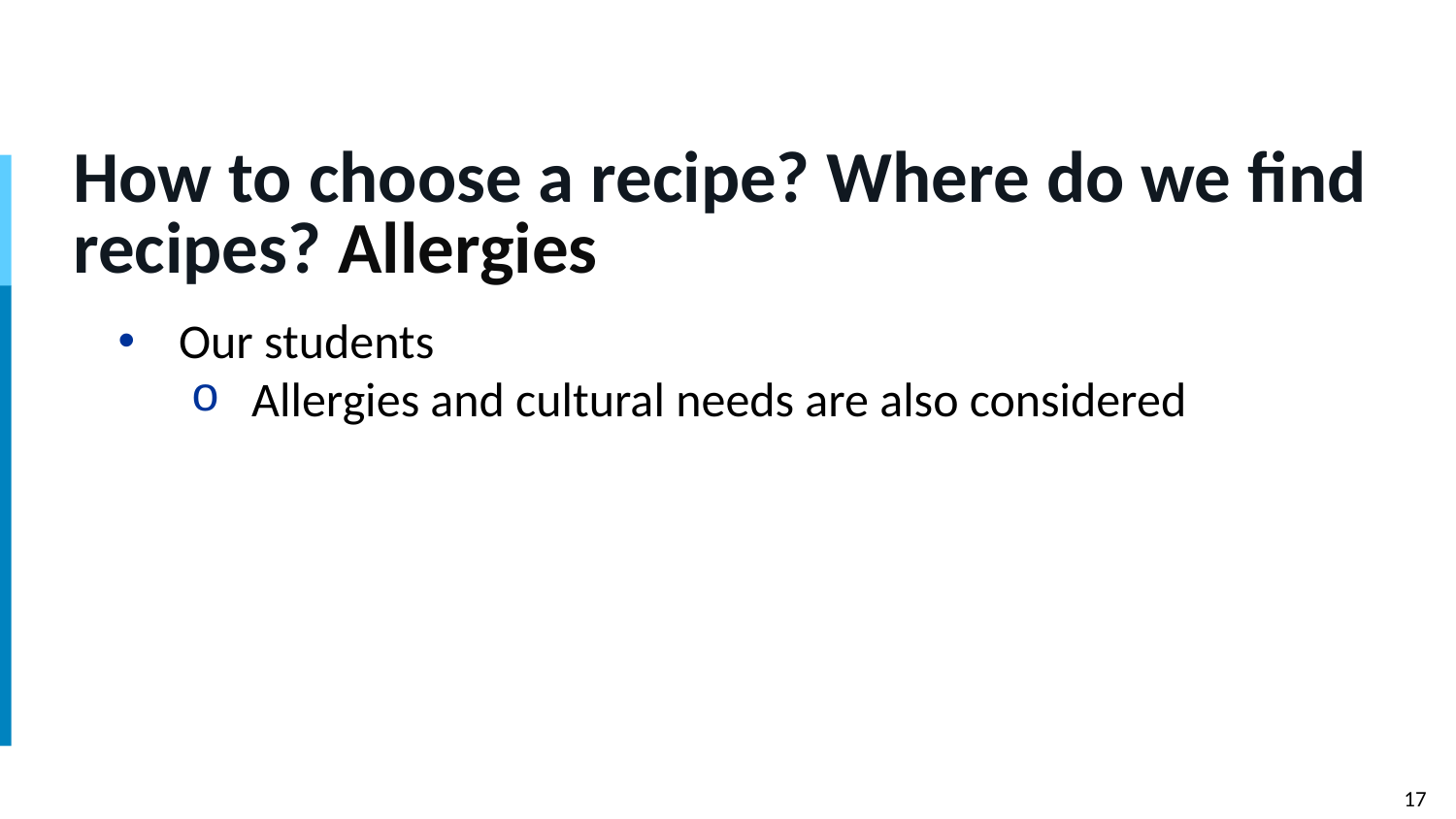

# How to choose a recipe? Where do we find recipes? Allergies
Our students
Allergies and cultural needs are also considered